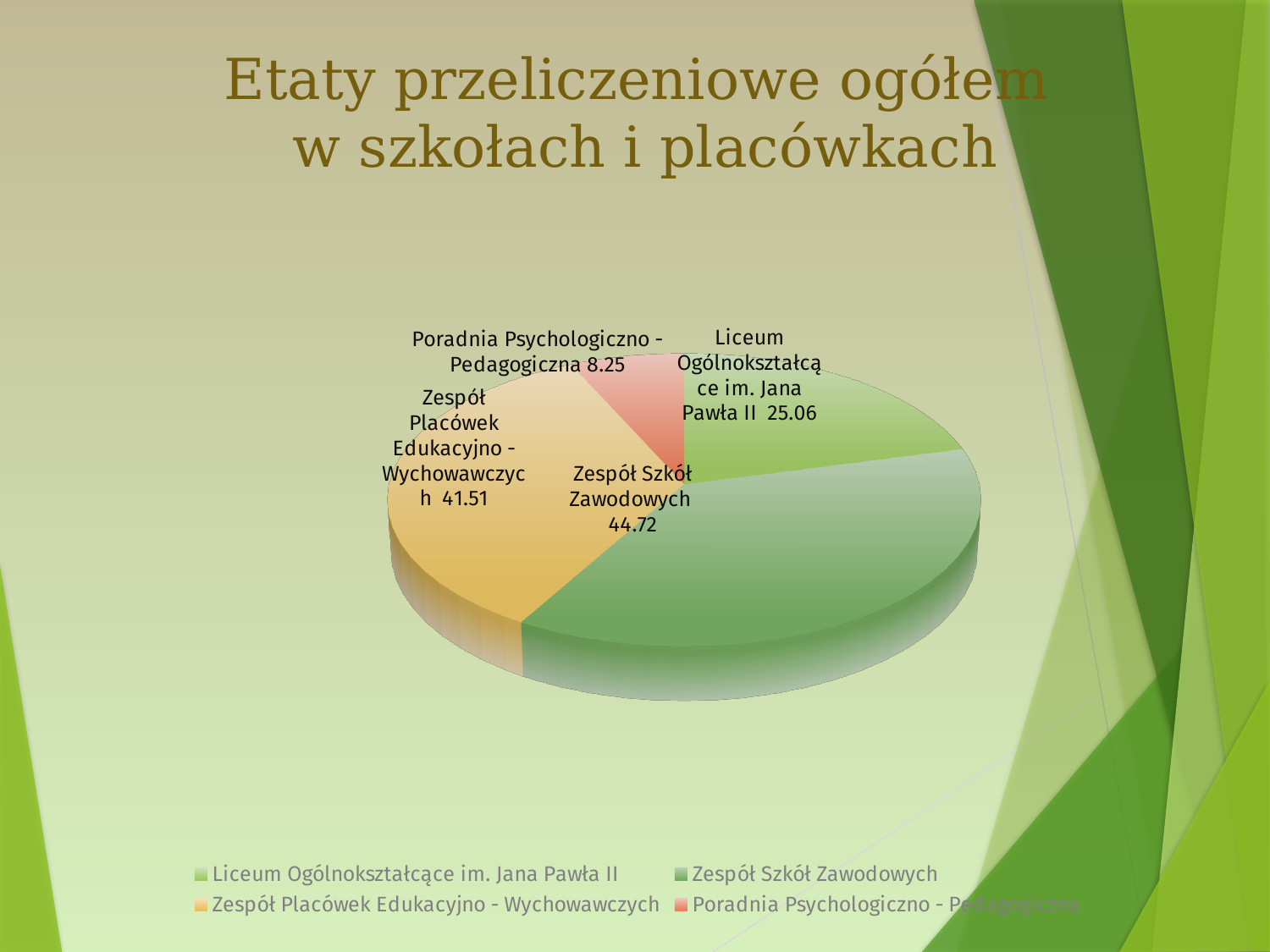

# Etaty przeliczeniowe ogółem w szkołach i placówkach

[unsupported chart]